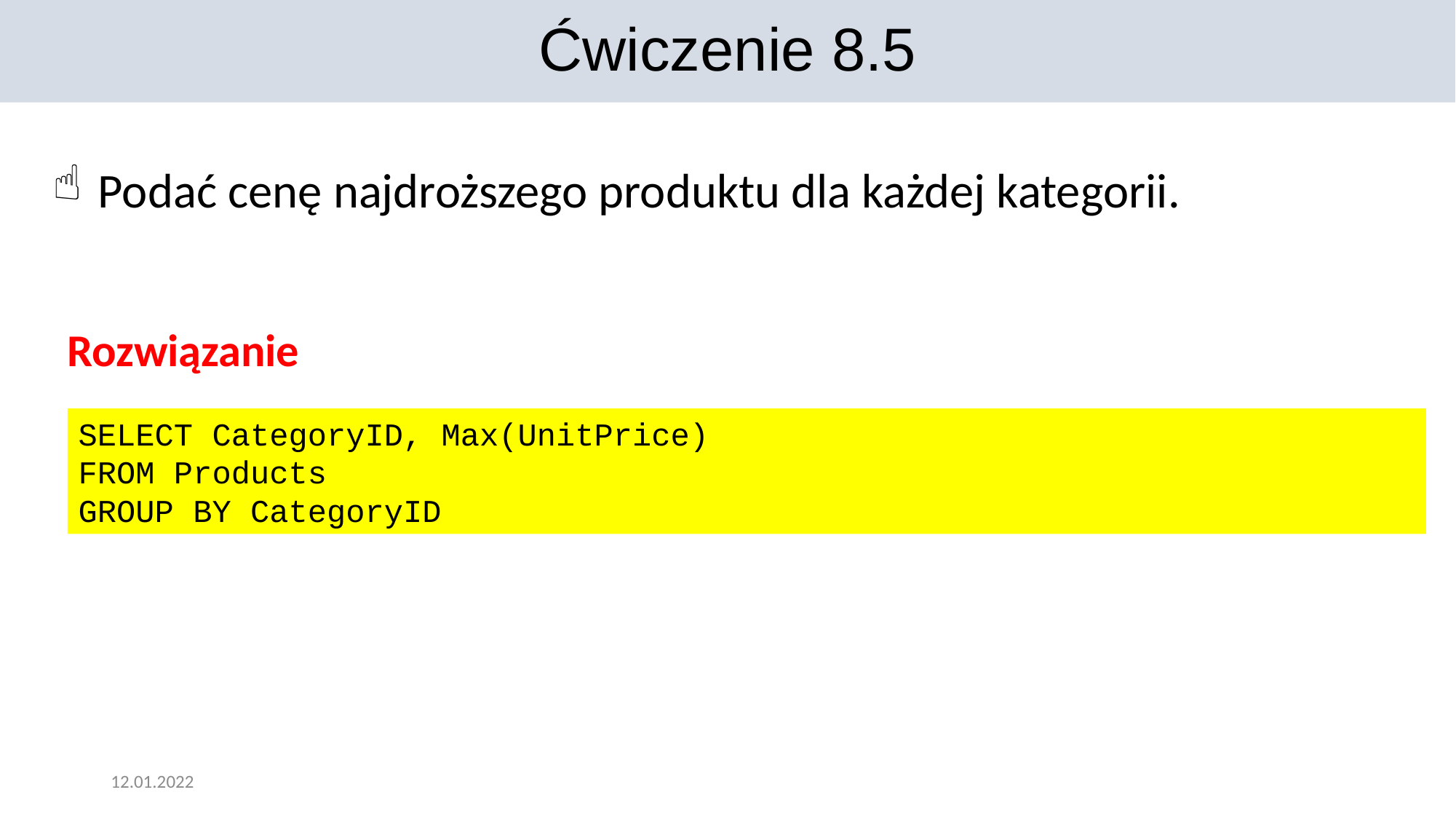

Ćwiczenie 8.5
 Podać cenę najdroższego produktu dla każdej kategorii.
Rozwiązanie
SELECT CategoryID, Max(UnitPrice)
FROM Products
GROUP BY CategoryID
12.01.2022